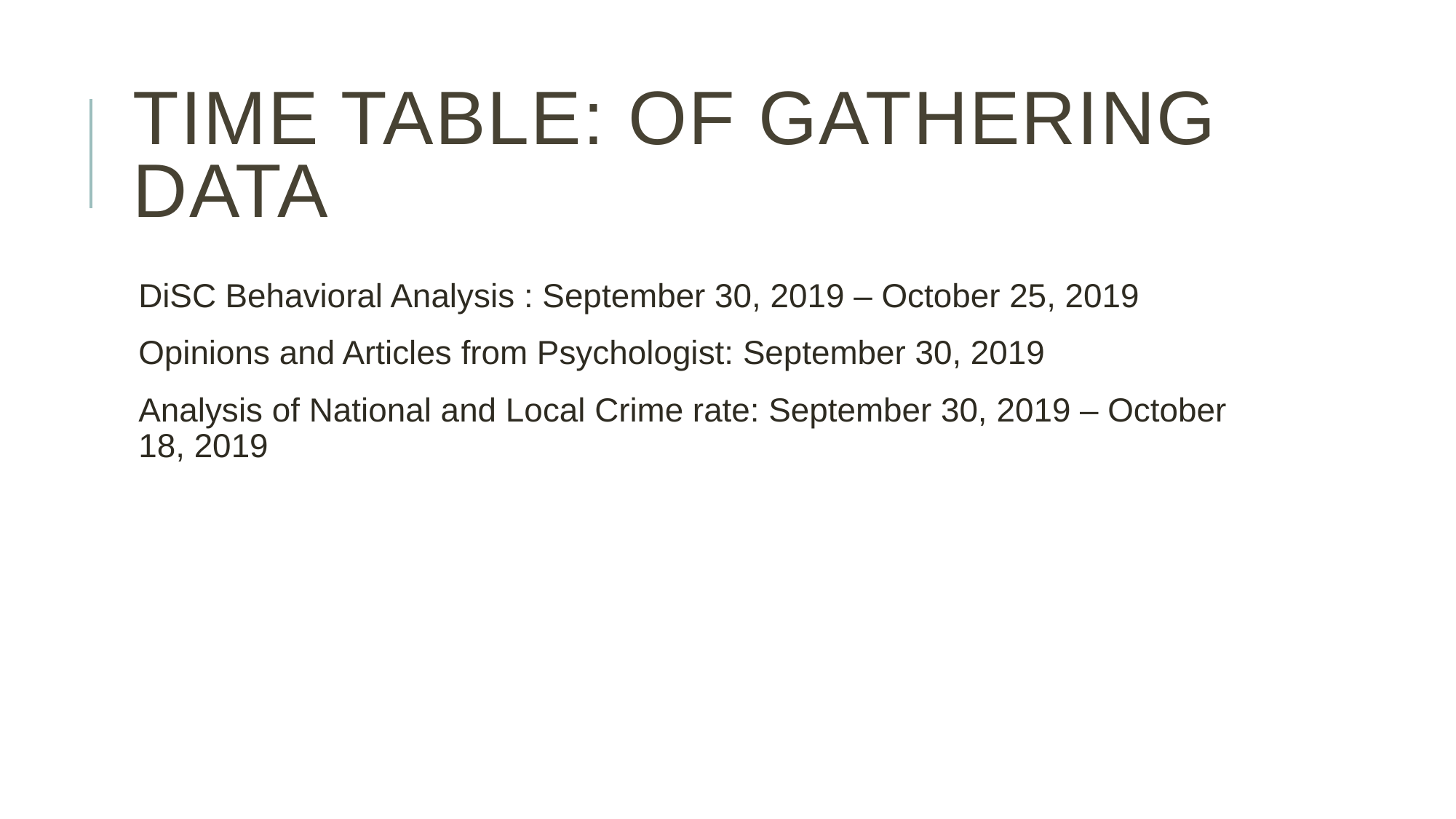

# Time Table: Of Gathering Data
DiSC Behavioral Analysis : September 30, 2019 – October 25, 2019
Opinions and Articles from Psychologist: September 30, 2019
Analysis of National and Local Crime rate: September 30, 2019 – October 18, 2019